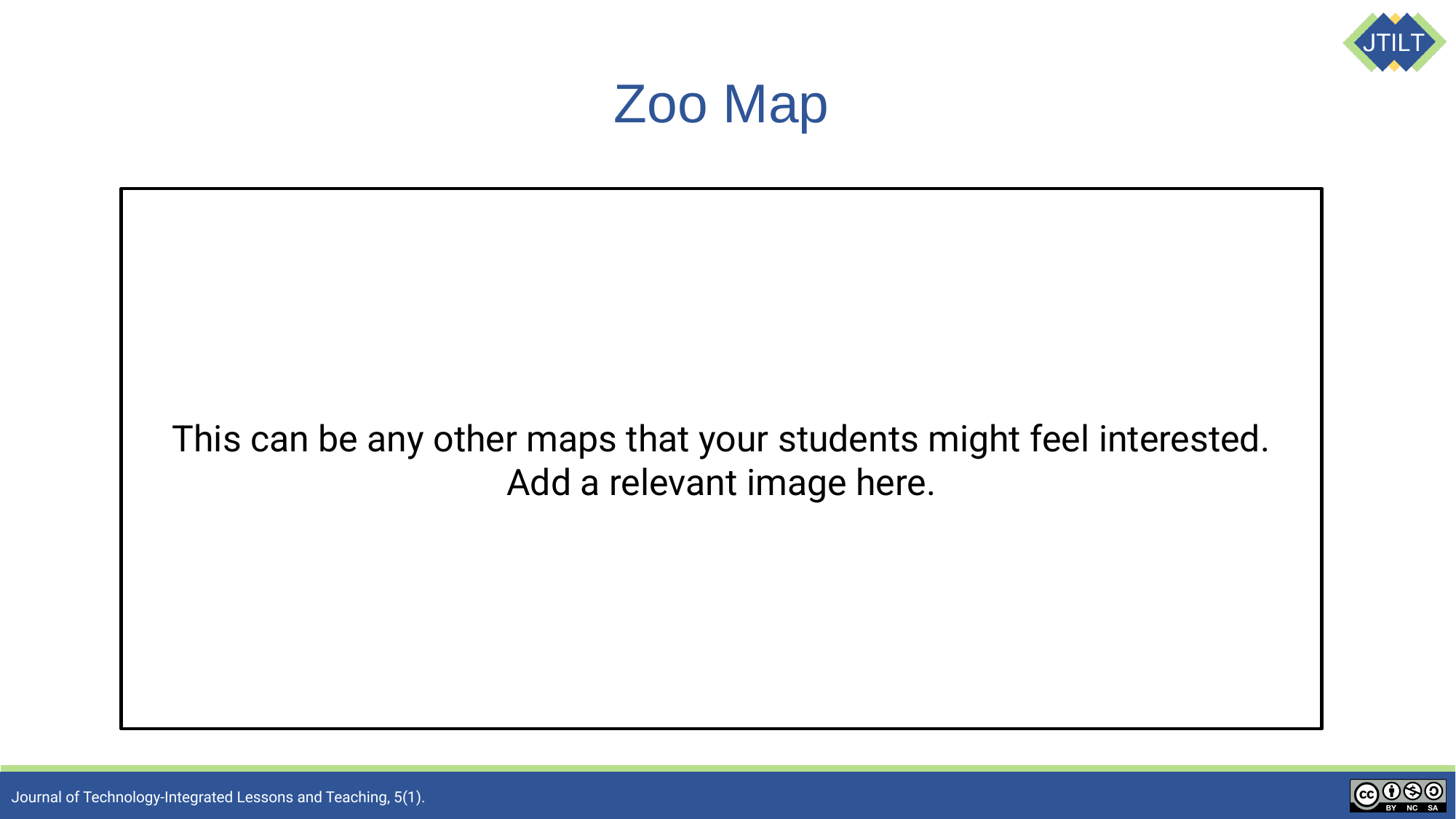

# Zoo Map
This can be any other maps that your students might feel interested.
Add a relevant image here.